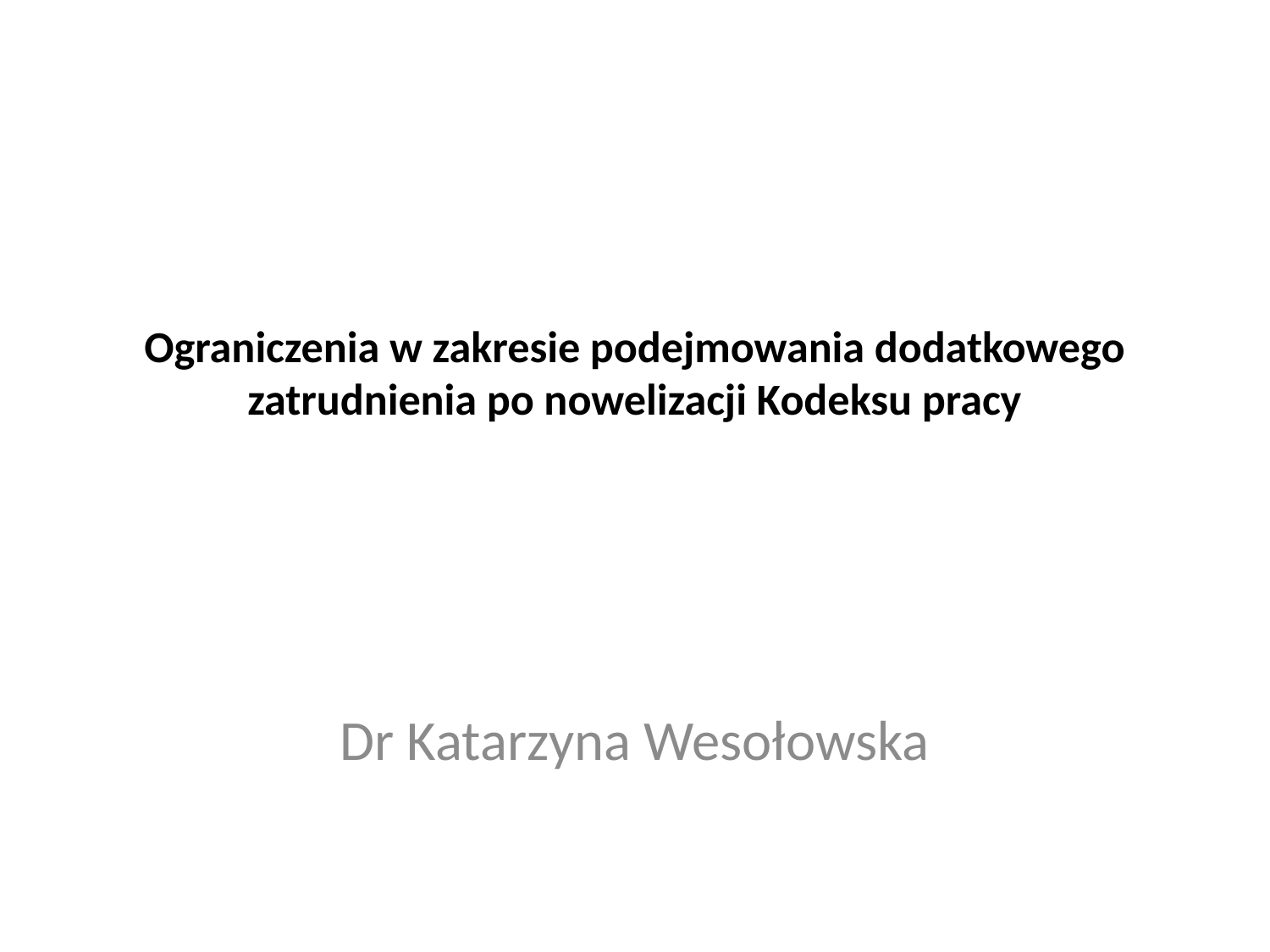

# Ograniczenia w zakresie podejmowania dodatkowego zatrudnienia po nowelizacji Kodeksu pracy

Dr Katarzyna Wesołowska